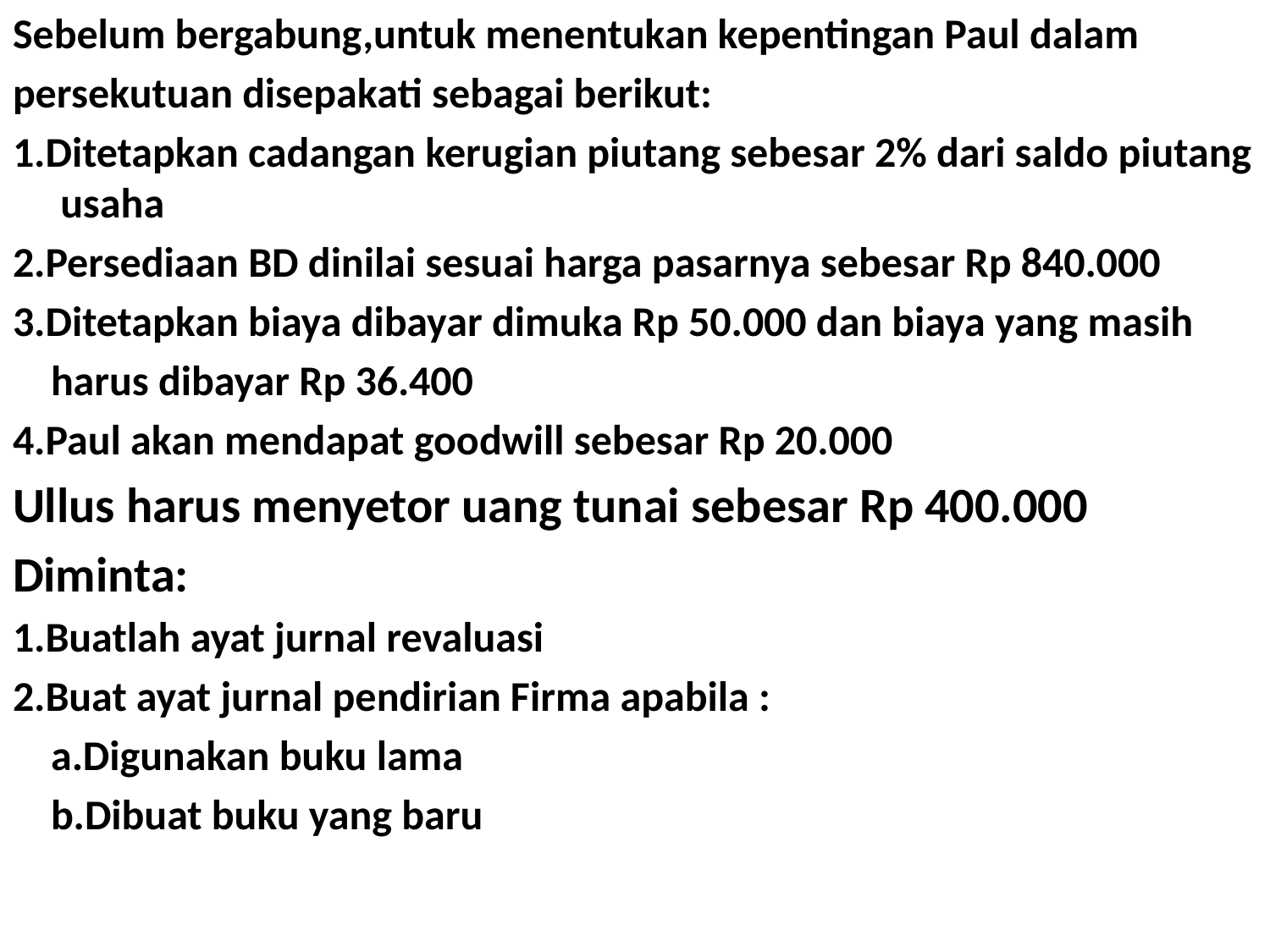

Sebelum bergabung,untuk menentukan kepentingan Paul dalam
persekutuan disepakati sebagai berikut:
1.Ditetapkan cadangan kerugian piutang sebesar 2% dari saldo piutang usaha
2.Persediaan BD dinilai sesuai harga pasarnya sebesar Rp 840.000
3.Ditetapkan biaya dibayar dimuka Rp 50.000 dan biaya yang masih
    harus dibayar Rp 36.400
4.Paul akan mendapat goodwill sebesar Rp 20.000
Ullus harus menyetor uang tunai sebesar Rp 400.000
Diminta:
1.Buatlah ayat jurnal revaluasi
2.Buat ayat jurnal pendirian Firma apabila :
    a.Digunakan buku lama
    b.Dibuat buku yang baru